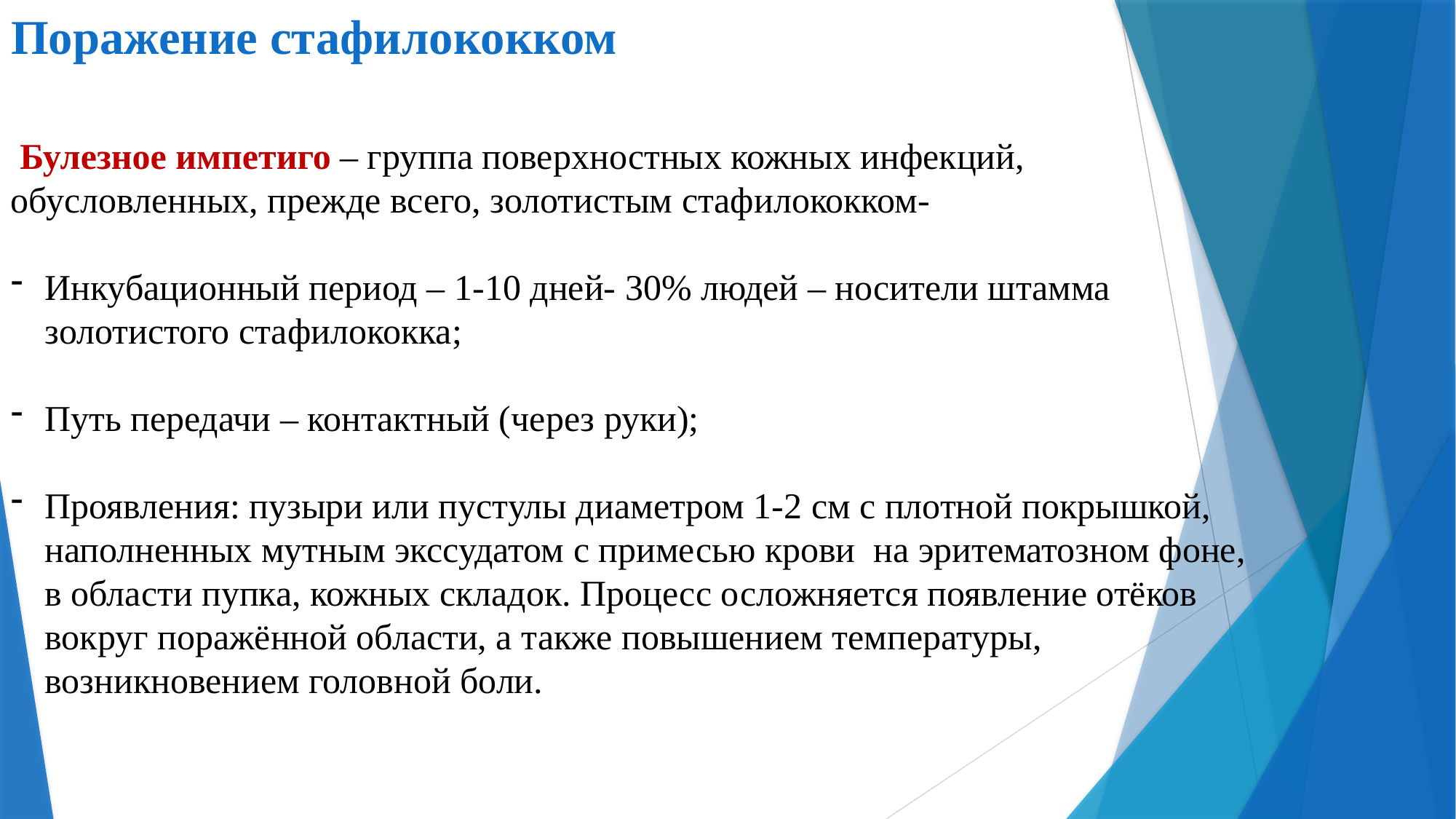

# Поражение стафилококком
 Булезное импетиго – группа поверхностных кожных инфекций, обусловленных, прежде всего, золотистым стафилококком-

Инкубационный период – 1-10 дней- 30% людей – носители штамма золотистого стафилококка;

Путь передачи – контактный (через руки);

Проявления: пузыри или пустулы диаметром 1-2 см с плотной покрышкой, наполненных мутным экссудатом с примесью крови  на эритематозном фоне, в области пупка, кожных складок. Процесс осложняется появление отёков вокруг поражённой области, а также повышением температуры, возникновением головной боли.